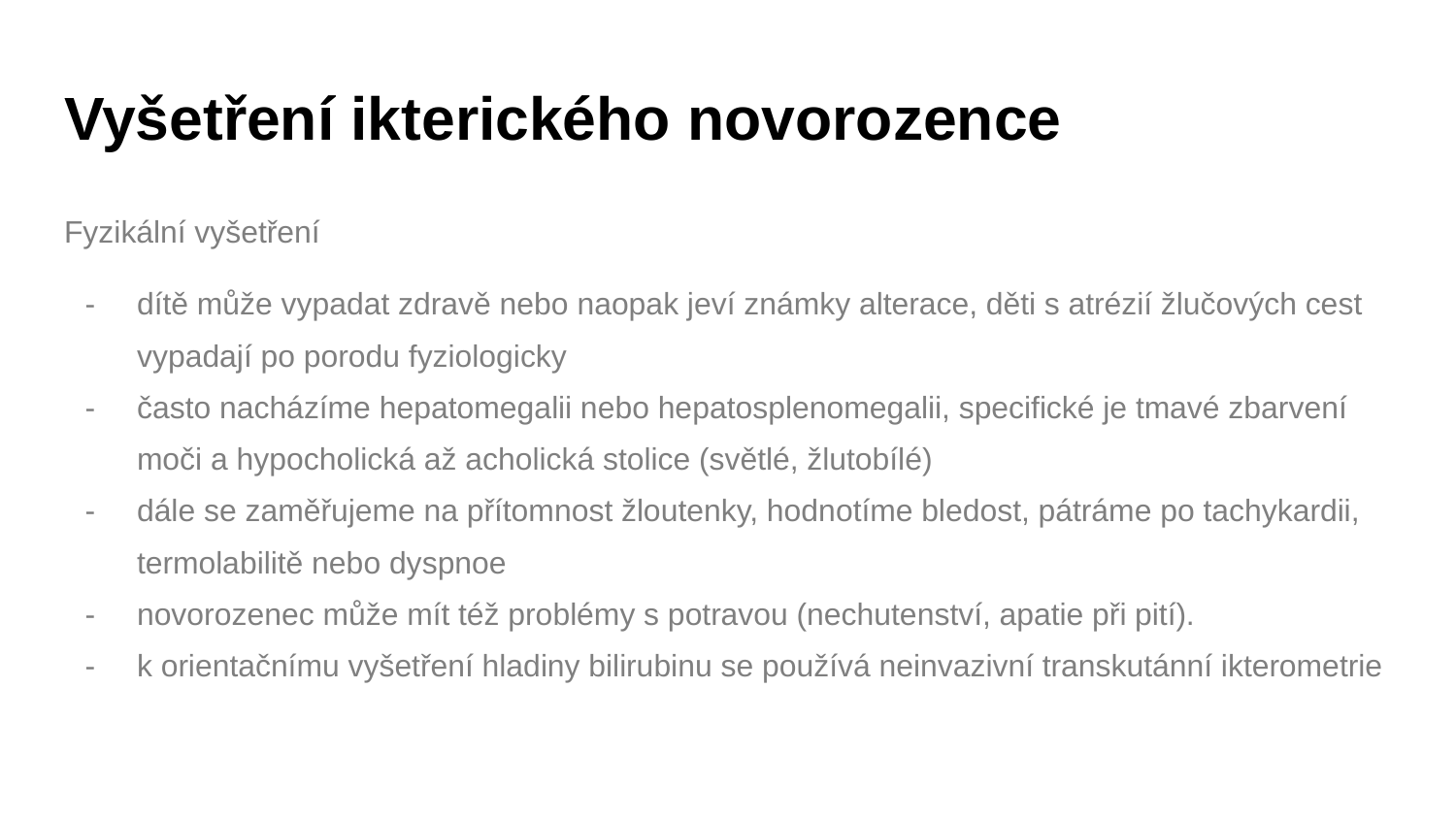

# Vyšetření ikterického novorozence
Fyzikální vyšetření
dítě může vypadat zdravě nebo naopak jeví známky alterace, děti s atrézií žlučových cest vypadají po porodu fyziologicky
často nacházíme hepatomegalii nebo hepatosplenomegalii, specifické je tmavé zbarvení moči a hypocholická až acholická stolice (světlé, žlutobílé)
dále se zaměřujeme na přítomnost žloutenky, hodnotíme bledost, pátráme po tachykardii, termolabilitě nebo dyspnoe
novorozenec může mít též problémy s potravou (nechutenství, apatie při pití).
k orientačnímu vyšetření hladiny bilirubinu se používá neinvazivní transkutánní ikterometrie